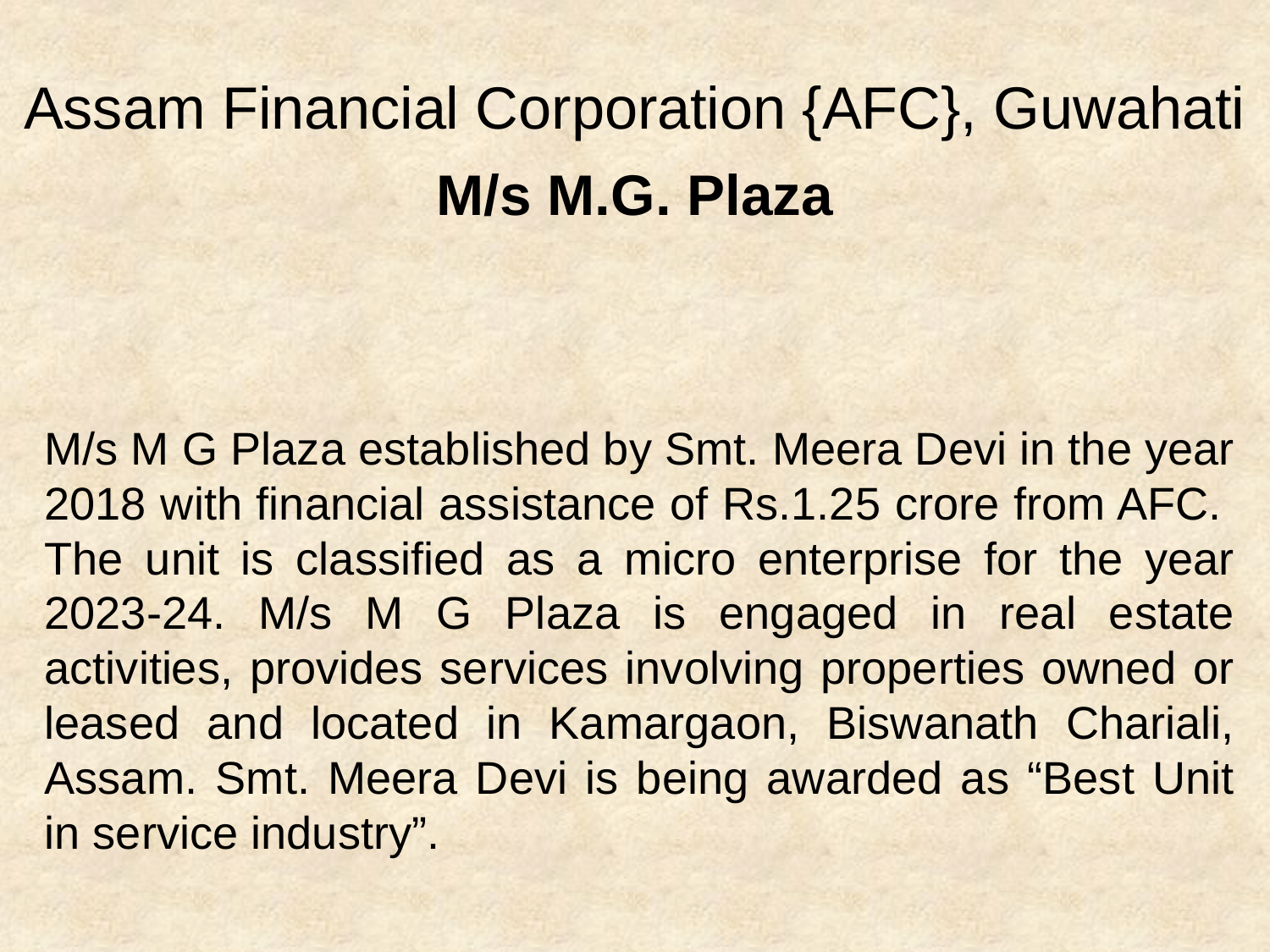

# Assam Financial Corporation {AFC}, Guwahati M/s M.G. Plaza
M/s M G Plaza established by Smt. Meera Devi in the year 2018 with financial assistance of Rs.1.25 crore from AFC.  The unit is classified as a micro enterprise for the year 2023-24. M/s M G Plaza is engaged in real estate activities, provides services involving properties owned or leased and located in Kamargaon, Biswanath Chariali, Assam. Smt. Meera Devi is being awarded as “Best Unit in service industry”.